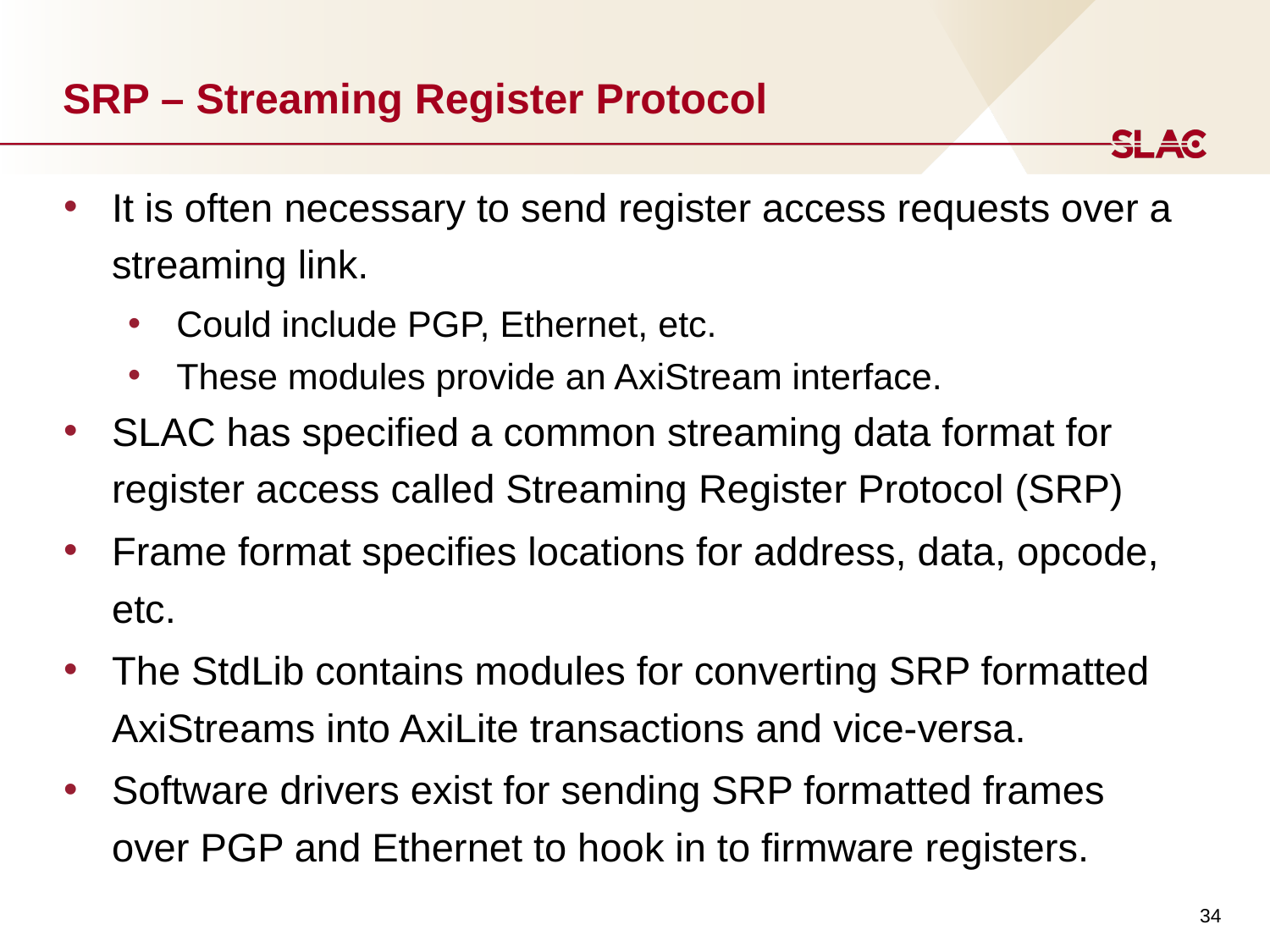

# SRP – Streaming Register Protocol
It is often necessary to send register access requests over a streaming link.
Could include PGP, Ethernet, etc.
These modules provide an AxiStream interface.
SLAC has specified a common streaming data format for register access called Streaming Register Protocol (SRP)
Frame format specifies locations for address, data, opcode, etc.
The StdLib contains modules for converting SRP formatted AxiStreams into AxiLite transactions and vice-versa.
Software drivers exist for sending SRP formatted frames over PGP and Ethernet to hook in to firmware registers.
34